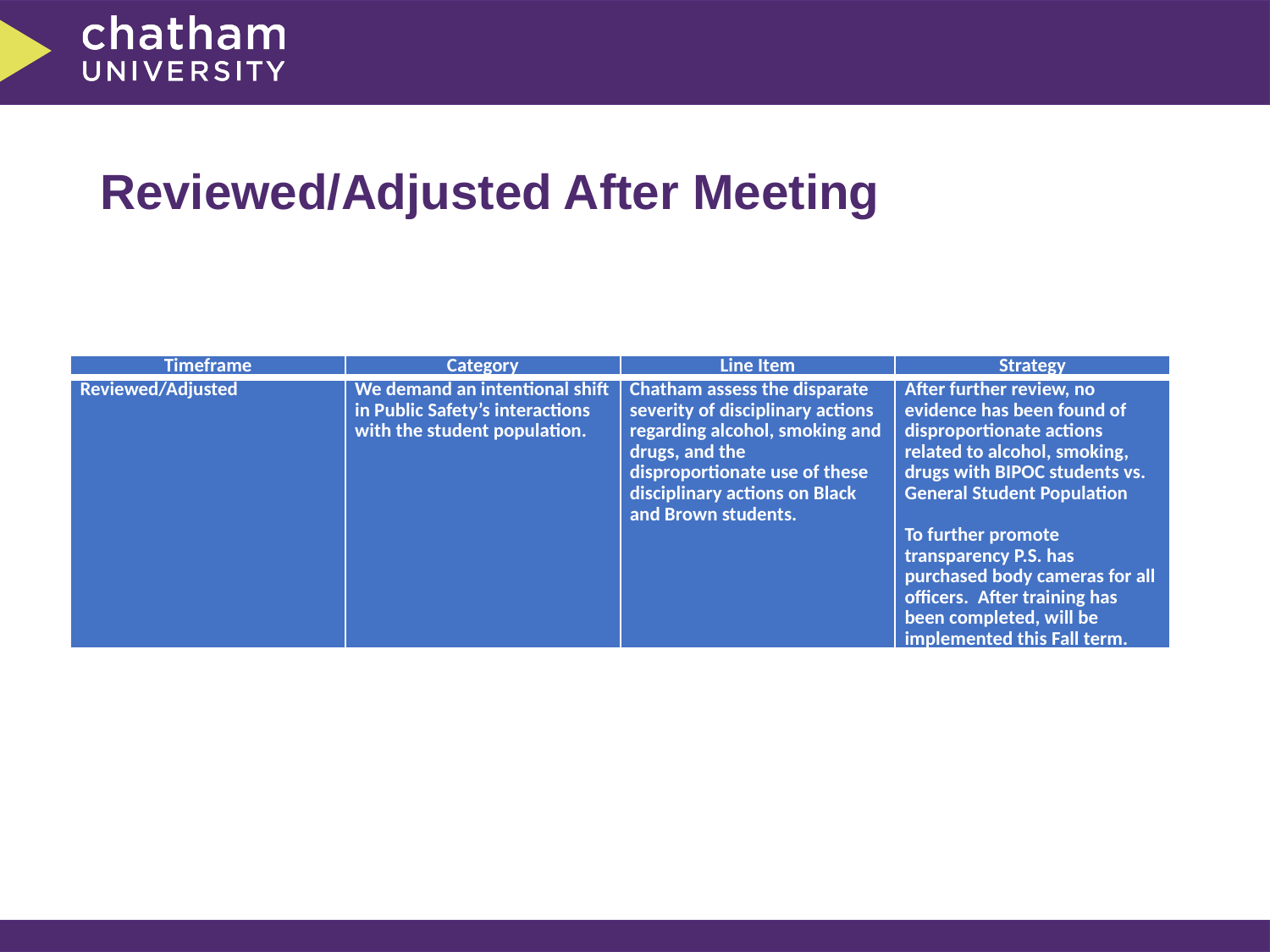

# Reviewed/Adjusted After Meeting
| Timeframe | Category | Line Item | Strategy |
| --- | --- | --- | --- |
| Reviewed/Adjusted | We demand an intentional shift in Public Safety’s interactions with the student population. | Chatham assess the disparate severity of disciplinary actions regarding alcohol, smoking and drugs, and the disproportionate use of these disciplinary actions on Black and Brown students. | After further review, no evidence has been found of disproportionate actions related to alcohol, smoking, drugs with BIPOC students vs. General Student Population   To further promote transparency P.S. has purchased body cameras for all officers. After training has been completed, will be implemented this Fall term. |
| --- | --- | --- | --- |